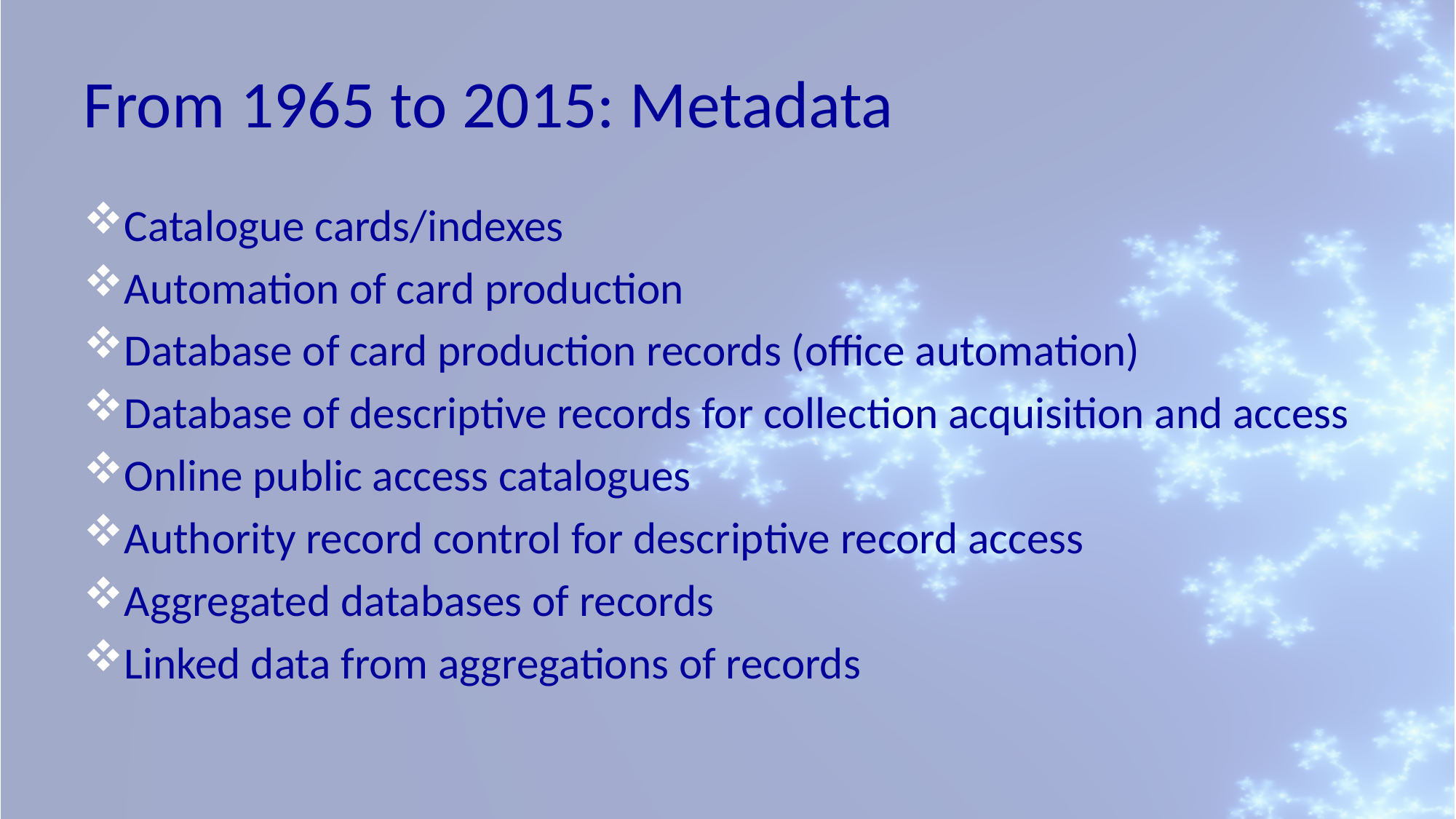

# From 1965 to 2015: Metadata
Catalogue cards/indexes
Automation of card production
Database of card production records (office automation)
Database of descriptive records for collection acquisition and access
Online public access catalogues
Authority record control for descriptive record access
Aggregated databases of records
Linked data from aggregations of records